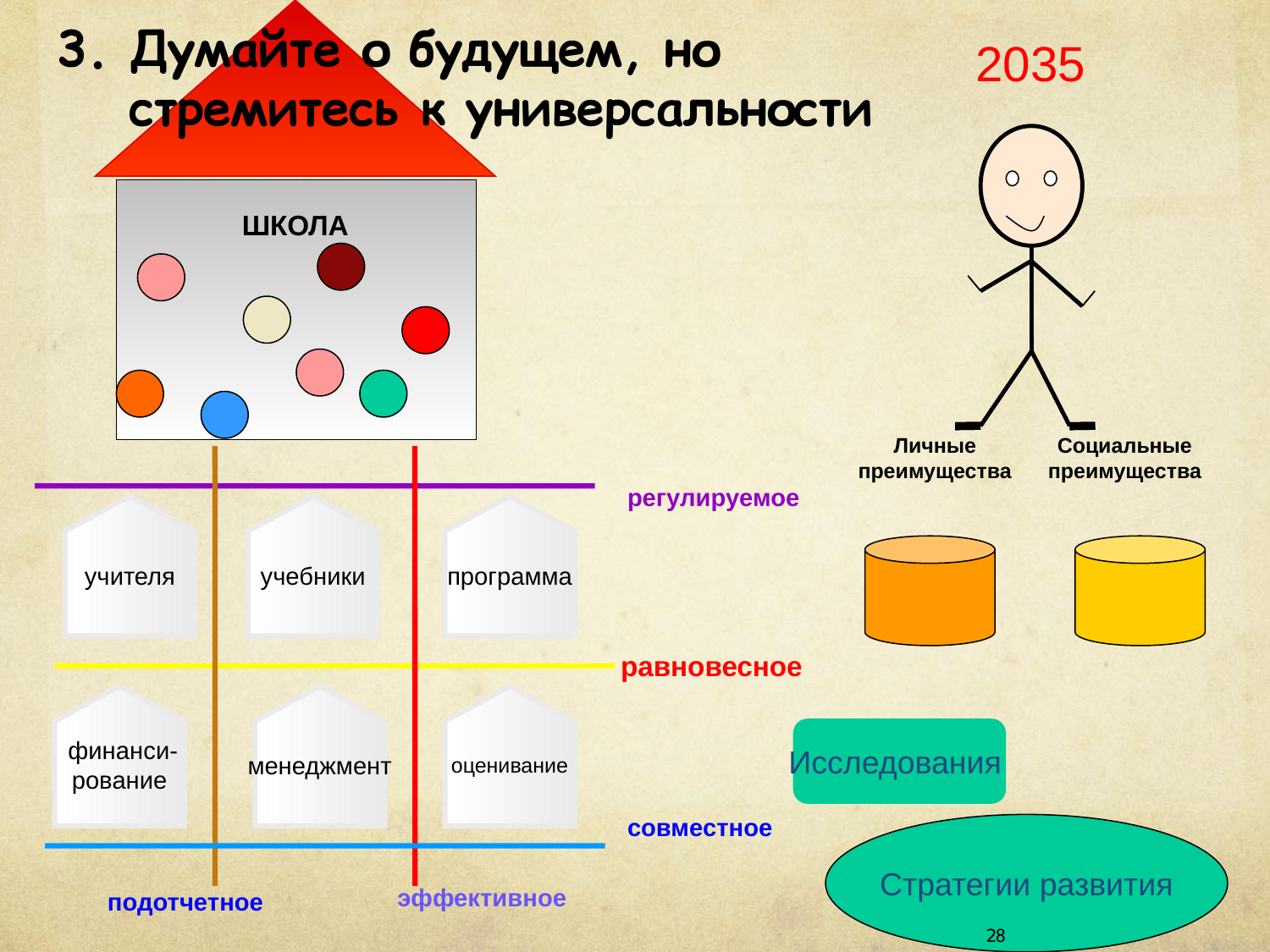

3. Думайте о будущем, но стремитесь к универсальности

2035

ШКОЛА

Личные преимущества
Социальные преимущества

регулируемое
учителя
учебники
программа

  равновесное
 финанси-
рование
менеджмент
оценивание

Исследования
совместное
Стратегии развития
эффективное

подотчетное
28